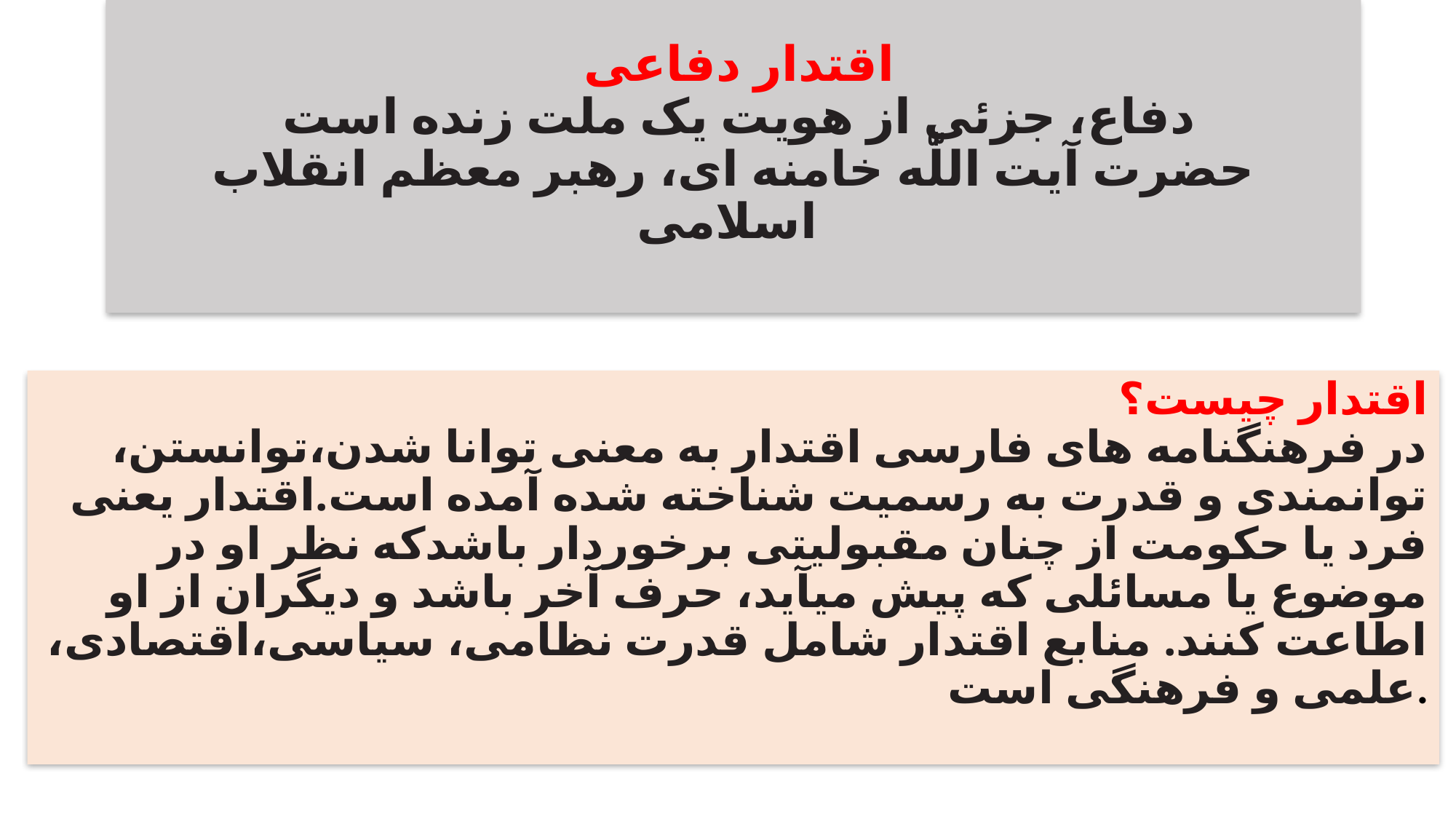

# اقتدار دفاعی دفاع، جزئی از هویت یک ملت زنده است حضرت آیت اللّٰه خامنه ای، رهبر معظم انقلاب اسلامی
اقتدار چیست؟
در فرهنگنامه های فارسی اقتدار به معنی توانا شدن،توانستن، توانمندی و قدرت به رسمیت شناخته شده آمده است.اقتدار یعنی فرد یا حکومت از چنان مقبولیتی برخوردار باشدکه نظر او در موضوع یا مسائلی که پیش میآید، حرف آخر باشد و دیگران از او اطاعت کنند. منابع اقتدار شامل قدرت نظامی، سیاسی،اقتصادی، علمی و فرهنگی است.